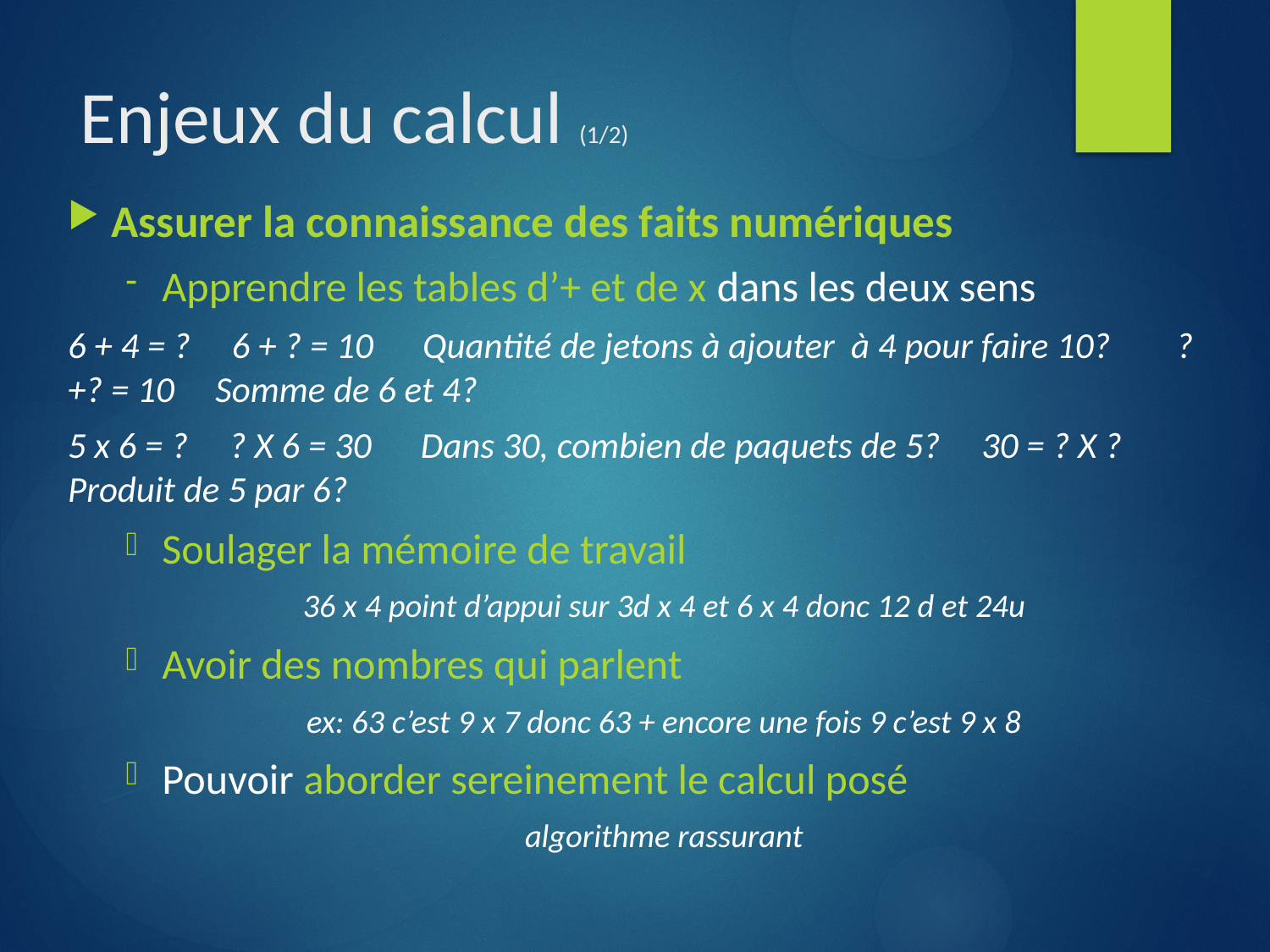

# Enjeux du calcul (1/2)
Assurer la connaissance des faits numériques
Apprendre les tables d’+ et de x dans les deux sens
6 + 4 = ?     6 + ? = 10      Quantité de jetons à ajouter  à 4 pour faire 10?        ?+? = 10     Somme de 6 et 4?
5 x 6 = ?     ? X 6 = 30      Dans 30, combien de paquets de 5?     30 = ? X ? Produit de 5 par 6?
Soulager la mémoire de travail
36 x 4 point d’appui sur 3d x 4 et 6 x 4 donc 12 d et 24u
Avoir des nombres qui parlent
ex: 63 c’est 9 x 7 donc 63 + encore une fois 9 c’est 9 x 8
Pouvoir aborder sereinement le calcul posé
algorithme rassurant